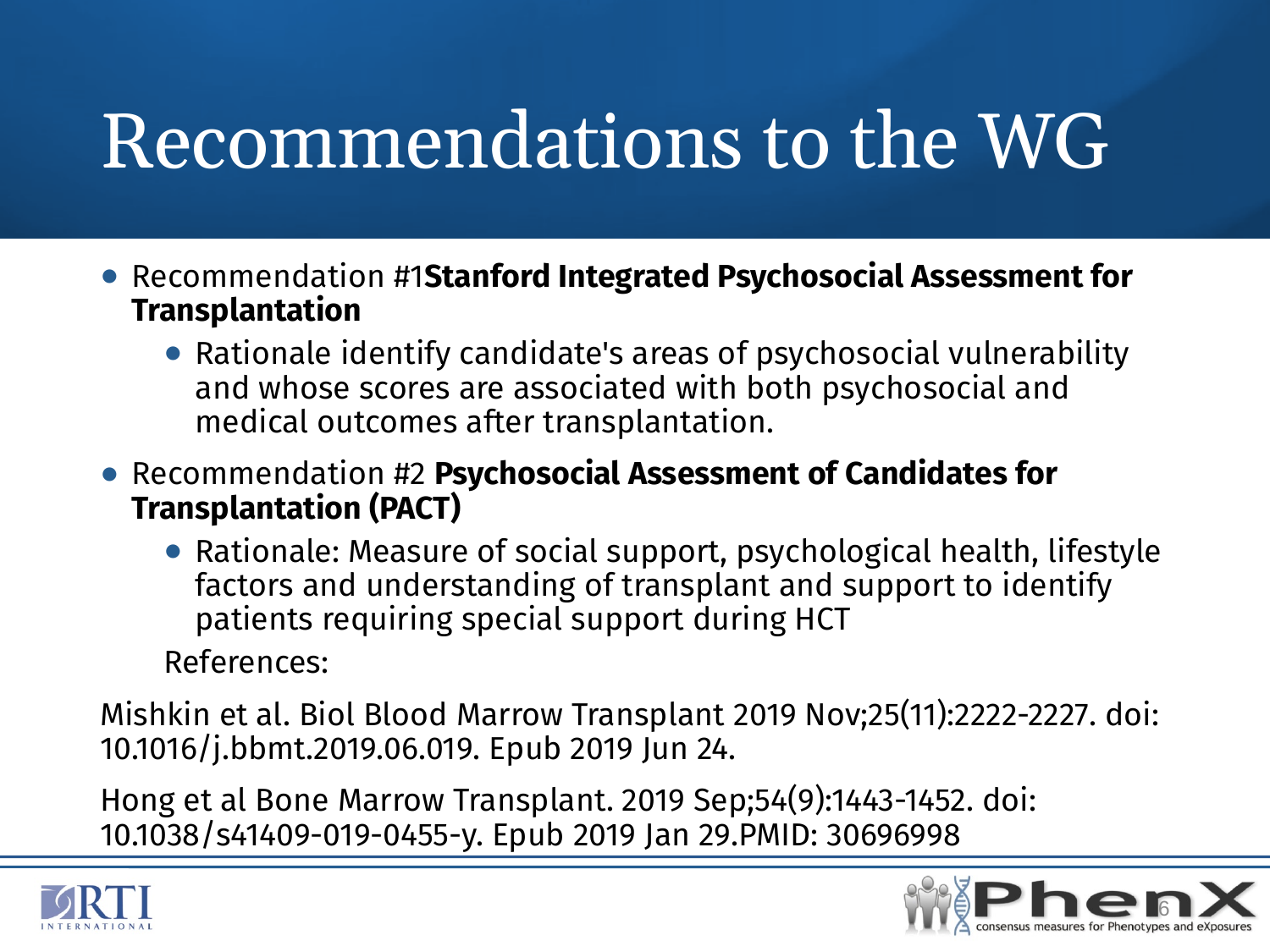

# Recommendations to the WG
Recommendation #1Stanford Integrated Psychosocial Assessment for Transplantation
Rationale identify candidate's areas of psychosocial vulnerability and whose scores are associated with both psychosocial and medical outcomes after transplantation.
Recommendation #2 Psychosocial Assessment of Candidates for Transplantation (PACT)
Rationale: Measure of social support, psychological health, lifestyle factors and understanding of transplant and support to identify patients requiring special support during HCT
References:
Mishkin et al. Biol Blood Marrow Transplant 2019 Nov;25(11):2222-2227. doi: 10.1016/j.bbmt.2019.06.019. Epub 2019 Jun 24.
Hong et al Bone Marrow Transplant. 2019 Sep;54(9):1443-1452. doi: 10.1038/s41409-019-0455-y. Epub 2019 Jan 29.PMID: 30696998
6